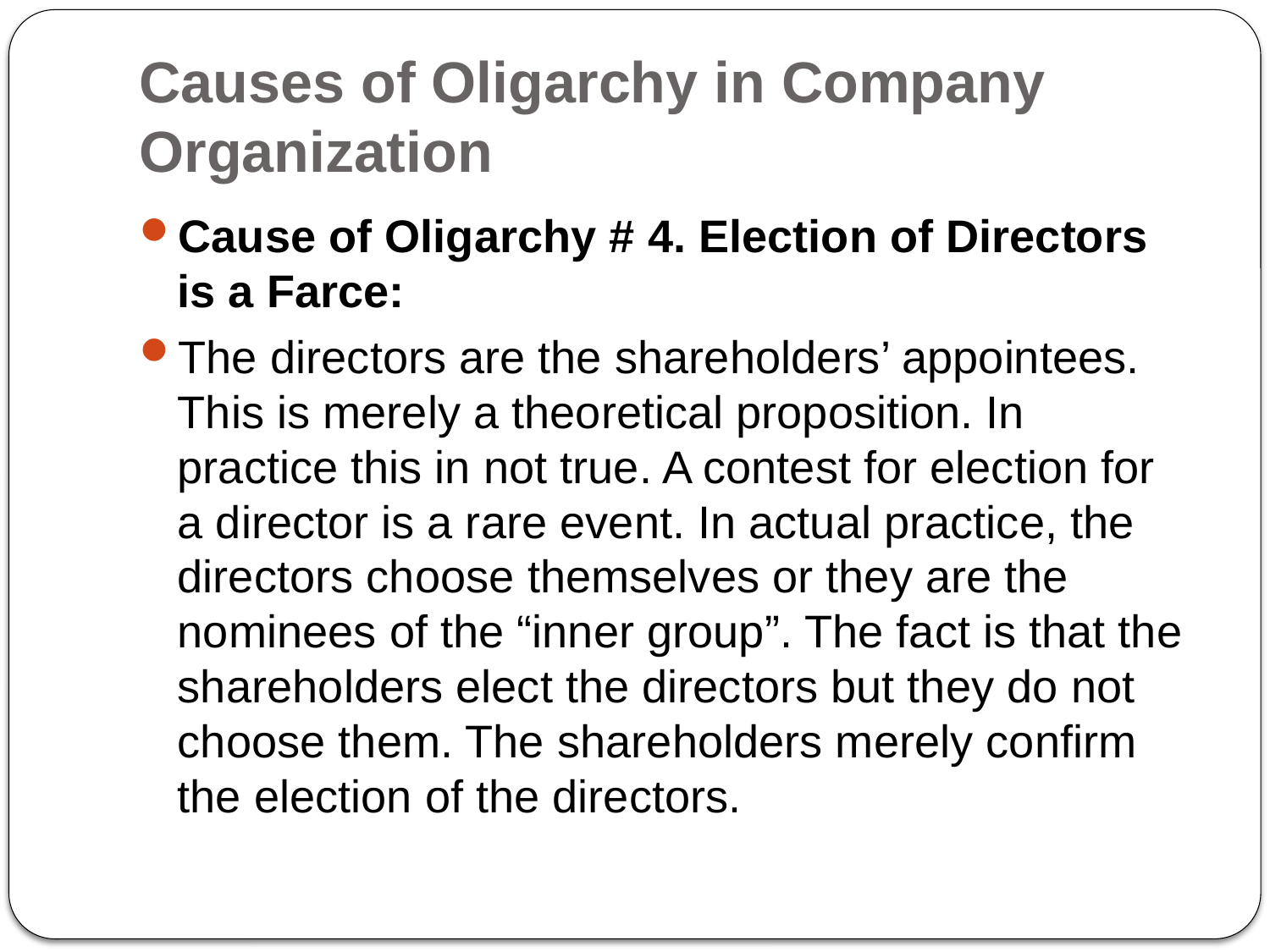

# Causes of Oligarchy in Company Organization
Cause of Oligarchy # 4. Election of Directors is a Farce:
The direc­tors are the shareholders’ appointees. This is merely a theoretical proposition. In practice this in not true. A contest for election for a director is a rare event. In actual practice, the directors choose themselves or they are the nominees of the “inner group”. The fact is that the shareholders elect the directors but they do not choose them. The shareholders merely confirm the election of the directors.